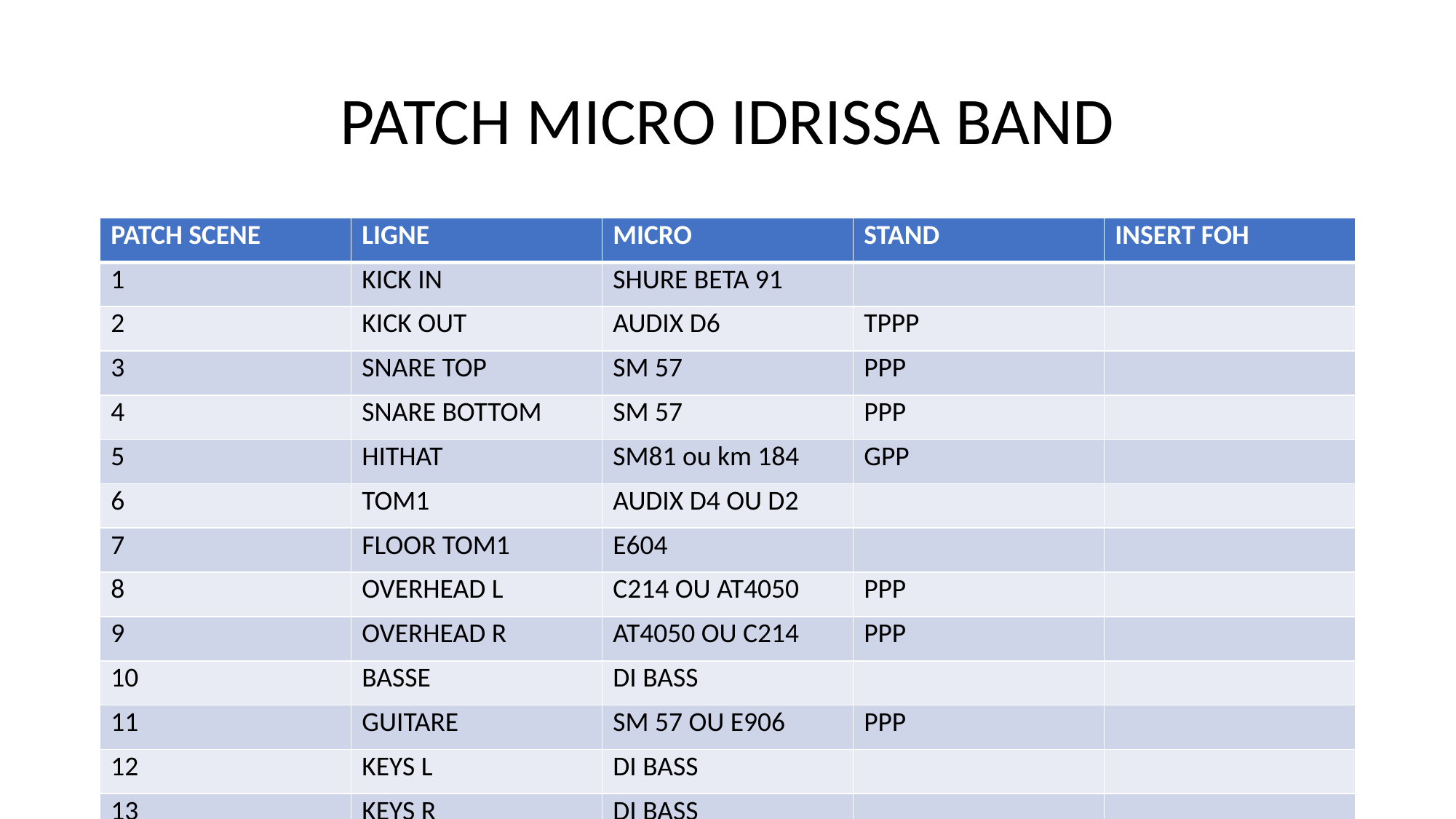

# PATCH MICRO IDRISSA BAND
| PATCH SCENE | LIGNE | MICRO | STAND | INSERT FOH |
| --- | --- | --- | --- | --- |
| 1 | KICK IN | SHURE BETA 91 |  |  |
| 2 | KICK OUT | AUDIX D6 | TPPP |  |
| 3 | SNARE TOP | SM 57 | PPP |  |
| 4 | SNARE BOTTOM | SM 57 | PPP |  |
| 5 | HITHAT | SM81 ou km 184 | GPP |  |
| 6 | TOM1 | AUDIX D4 OU D2 |  |  |
| 7 | FLOOR TOM1 | E604 |  |  |
| 8 | OVERHEAD L | C214 OU AT4050 | PPP |  |
| 9 | OVERHEAD R | AT4050 OU C214 | PPP |  |
| 10 | BASSE | DI BASS |  |  |
| 11 | GUITARE | SM 57 OU E906 | PPP |  |
| 12 | KEYS L | DI BASS |  |  |
| 13 | KEYS R | DI BASS |  |  |
| 14 | LEAD | SM 58 | GPP |  |
| 15 | BACK VOCAL | SM 58 | GPP |  |
| 16 |  |  |  |  |
| 17 |  |  |  |  |
| 18 |  |  |  |  |